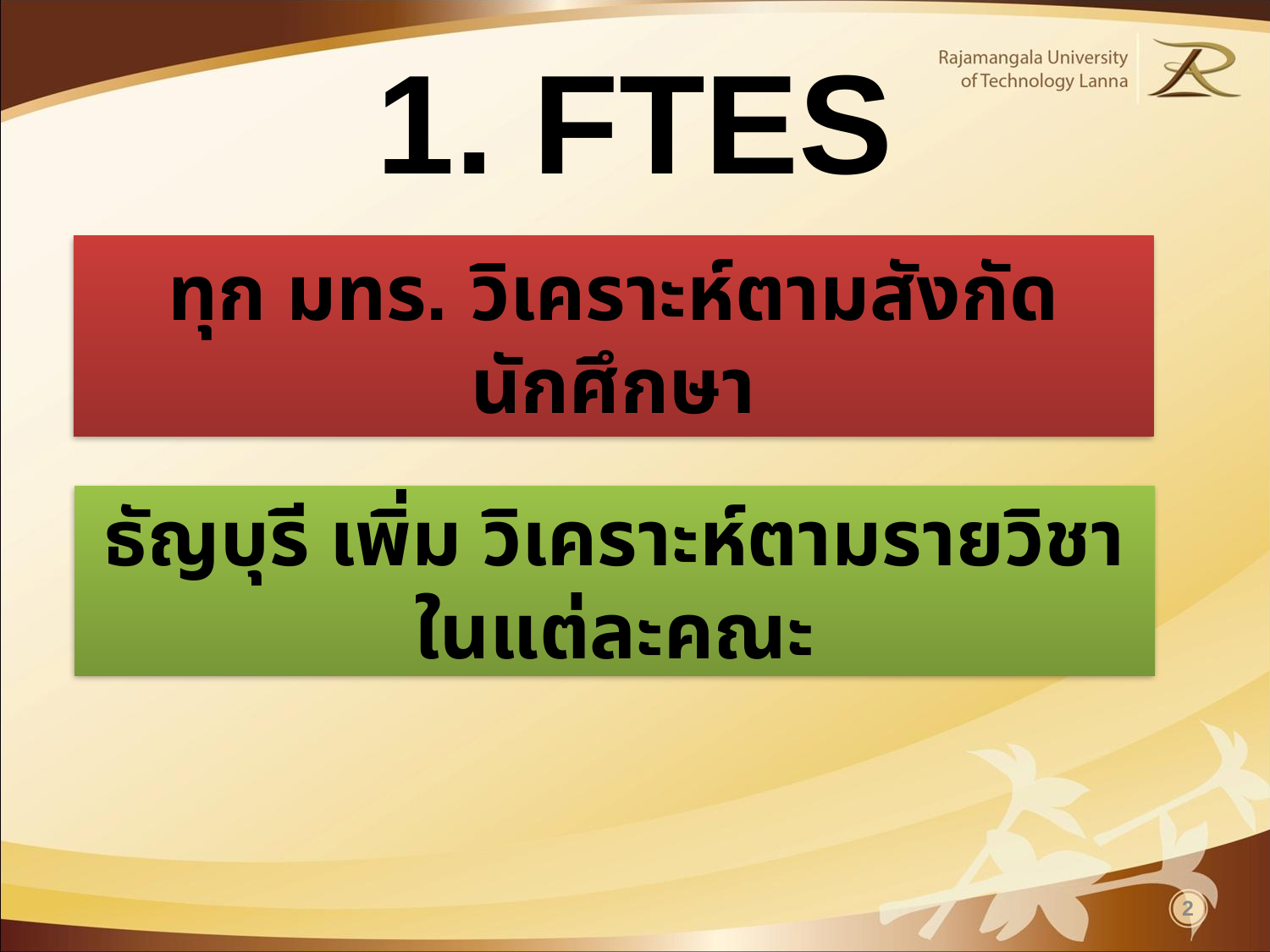

# 1. FTES
ทุก มทร. วิเคราะห์ตามสังกัดนักศึกษา
ธัญบุรี เพิ่ม วิเคราะห์ตามรายวิชาในแต่ละคณะ
2